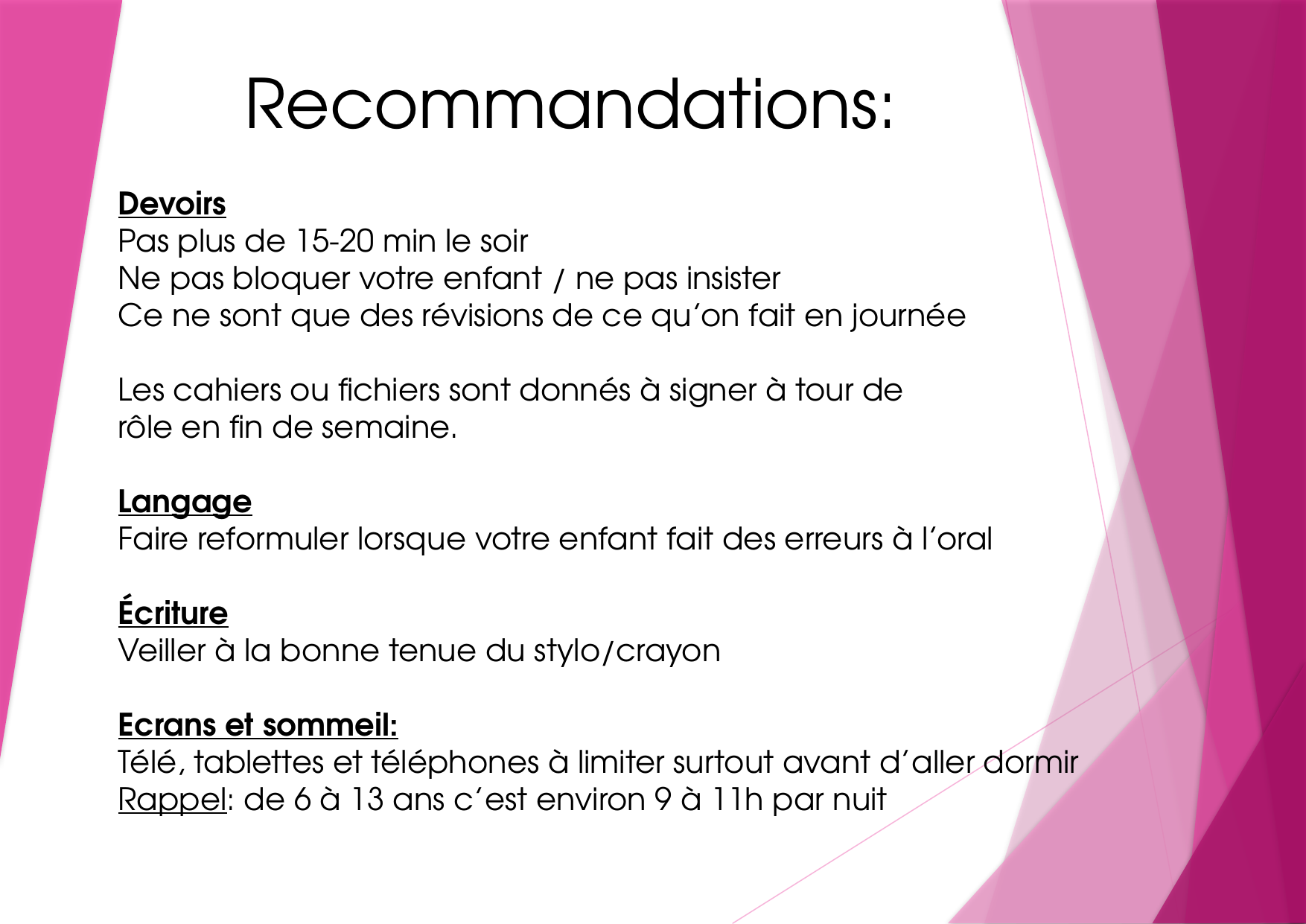

Recommandations:
Devoirs
Pas plus de 15-20 min le soir
Ne pas bloquer votre enfant / ne pas insister
Ce ne sont que des révisions de ce qu’on fait en journée

Les cahiers ou fichiers sont donnés à signer à tour de
rôle en fin de semaine.

Langage
Faire reformuler lorsque votre enfant fait des erreurs à l’oral

Écriture
Veiller à la bonne tenue du stylo/crayon

Ecrans et sommeil:
Télé, tablettes et téléphones à limiter surtout avant d’aller dormir
Rappel: de 6 à 13 ans c’est environ 9 à 11h par nuit